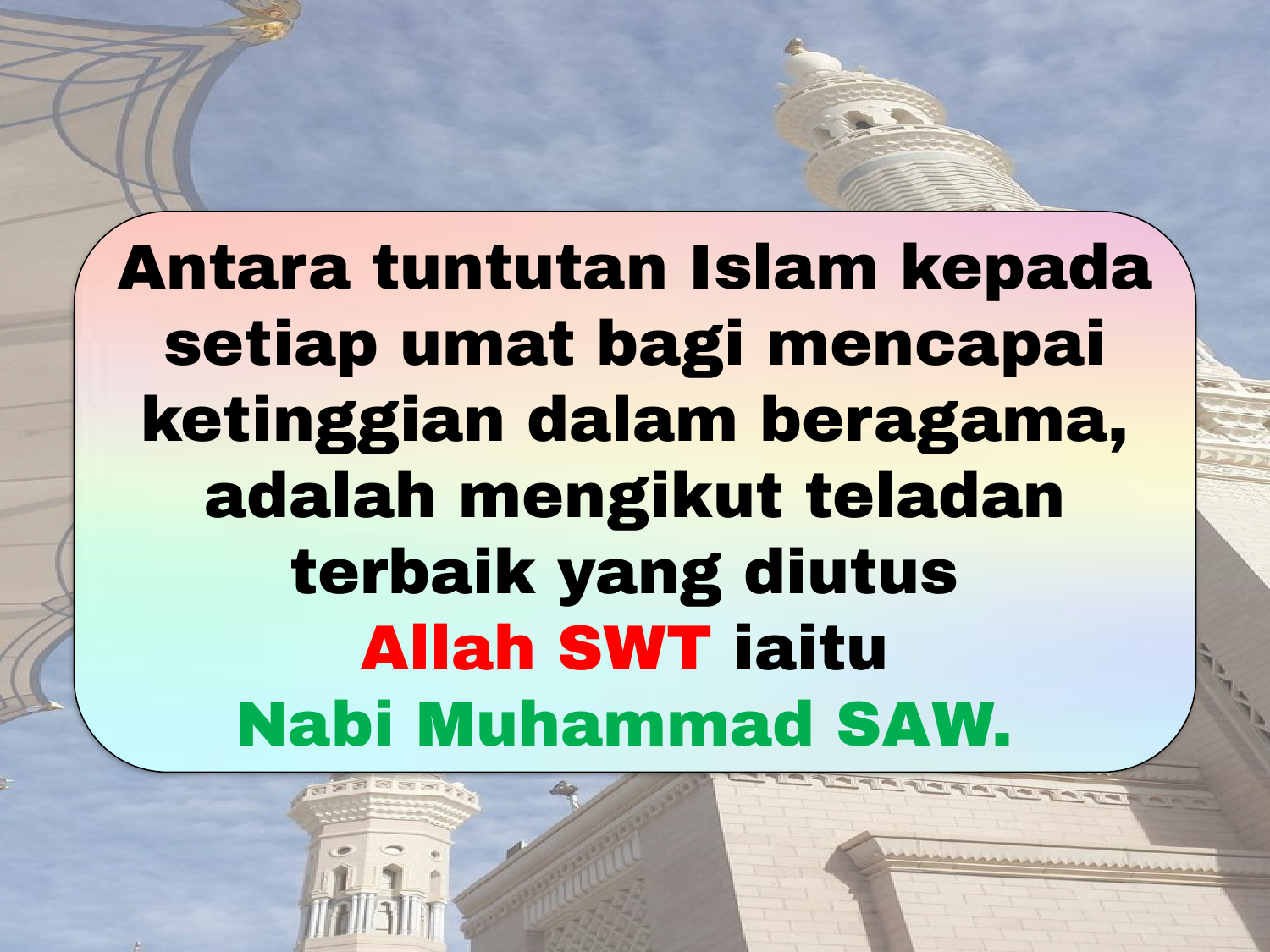

Antara tuntutan Islam kepada setiap umat bagi mencapai ketinggian dalam beragama, adalah mengikut teladan terbaik yang diutus
Allah SWT iaitu
Nabi Muhammad SAW.